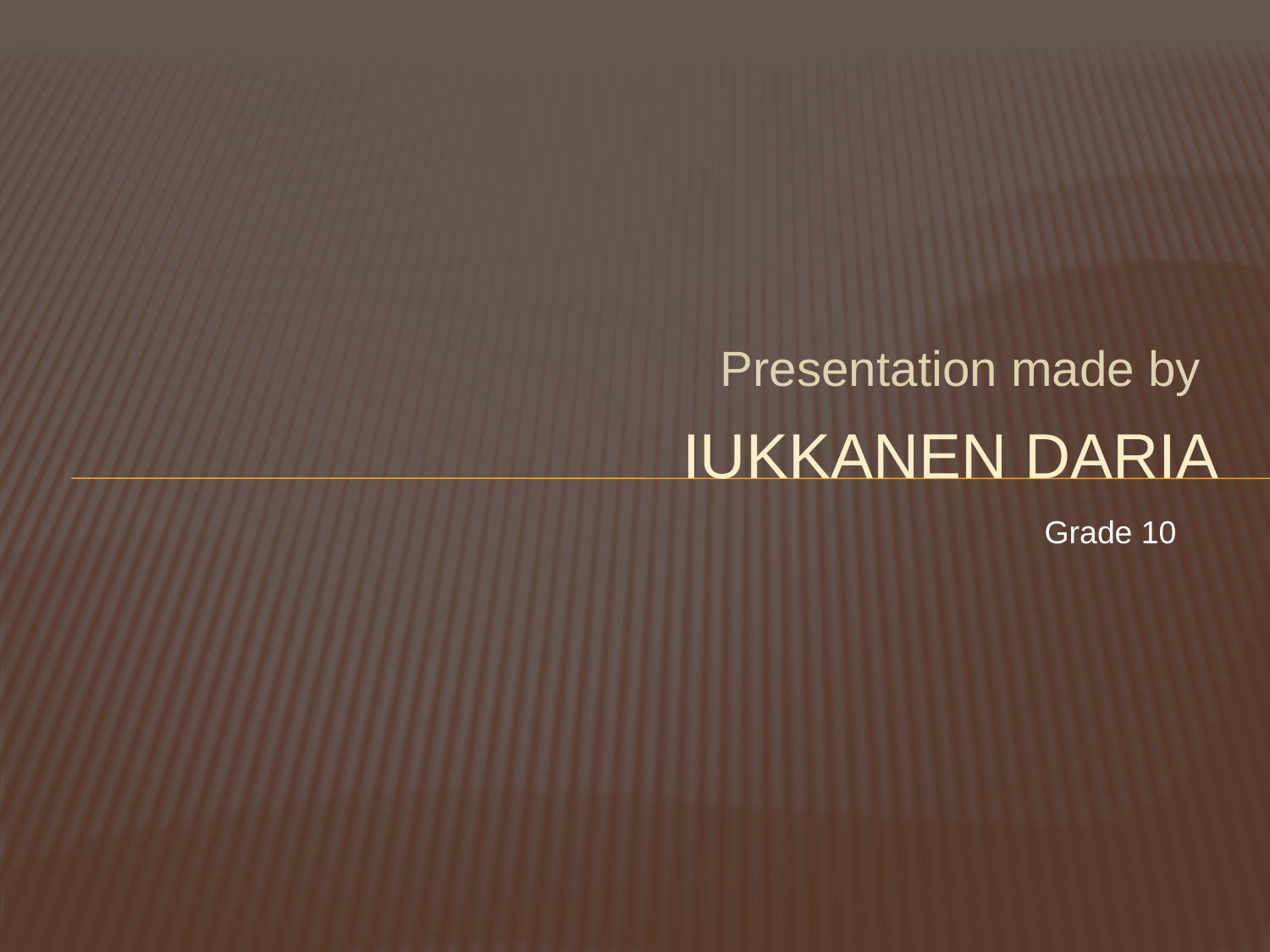

Presentation made by
# Iukkanen daRia
Grade 10